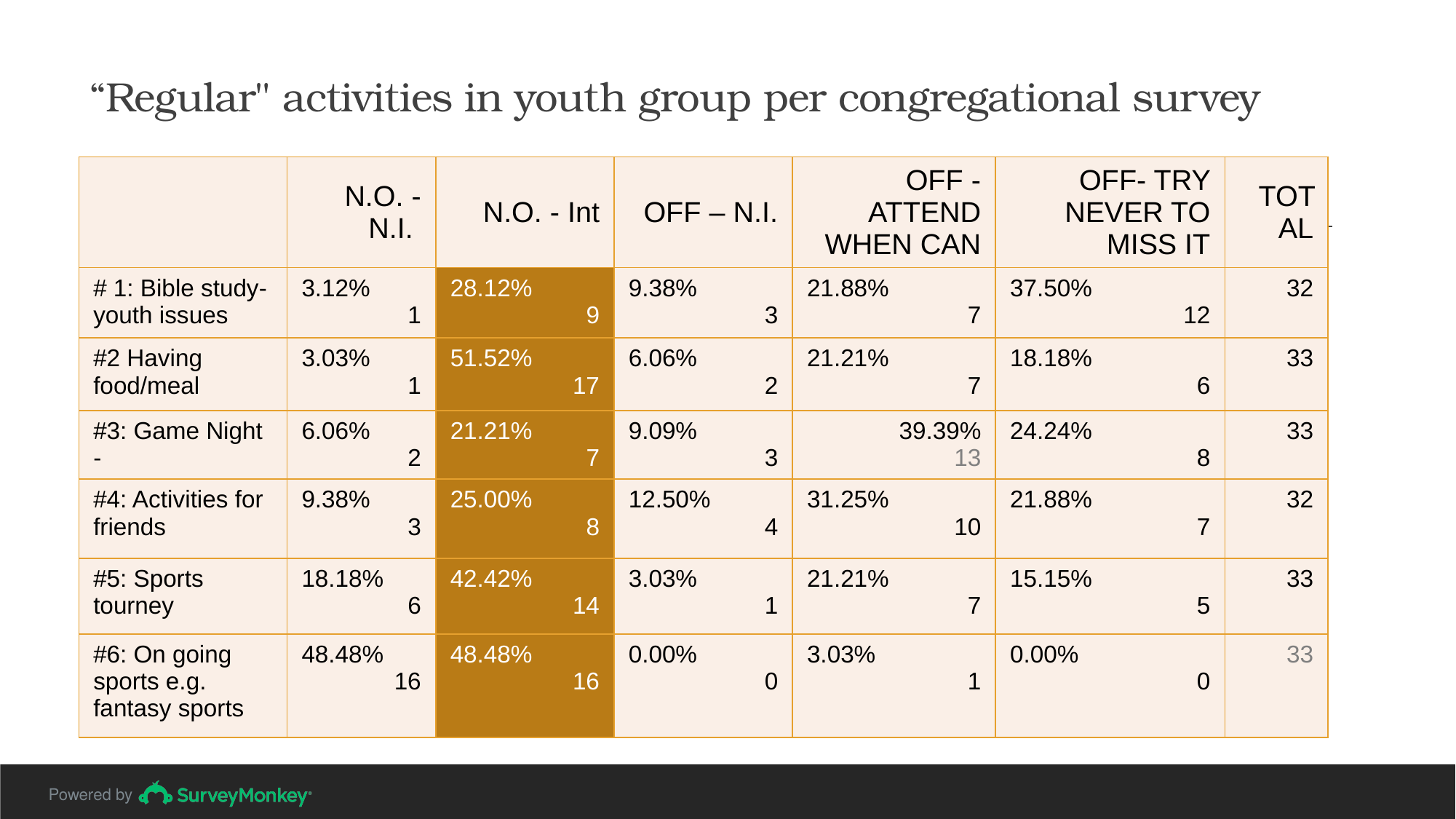

# “Regular" activities in youth group per congregational survey
|  | N.O. - N.I. | N.O. - Int | OFF – N.I. | OFF - ATTEND WHEN CAN | OFF- TRY NEVER TO MISS IT | TOTAL |
| --- | --- | --- | --- | --- | --- | --- |
| # 1: Bible study- youth issues | 3.12% 1 | 28.12% 9 | 9.38% 3 | 21.88% 7 | 37.50% 12 | 32 |
| #2 Having food/meal | 3.03% 1 | 51.52% 17 | 6.06% 2 | 21.21% 7 | 18.18% 6 | 33 |
| #3: Game Night - | 6.06% 2 | 21.21% 7 | 9.09% 3 | 39.39% 13 | 24.24% 8 | 33 |
| #4: Activities for friends | 9.38% 3 | 25.00% 8 | 12.50% 4 | 31.25% 10 | 21.88% 7 | 32 |
| #5: Sports tourney | 18.18% 6 | 42.42% 14 | 3.03% 1 | 21.21% 7 | 15.15% 5 | 33 |
| #6: On going sports e.g. fantasy sports | 48.48% 16 | 48.48% 16 | 0.00% 0 | 3.03% 1 | 0.00% 0 | 33 |